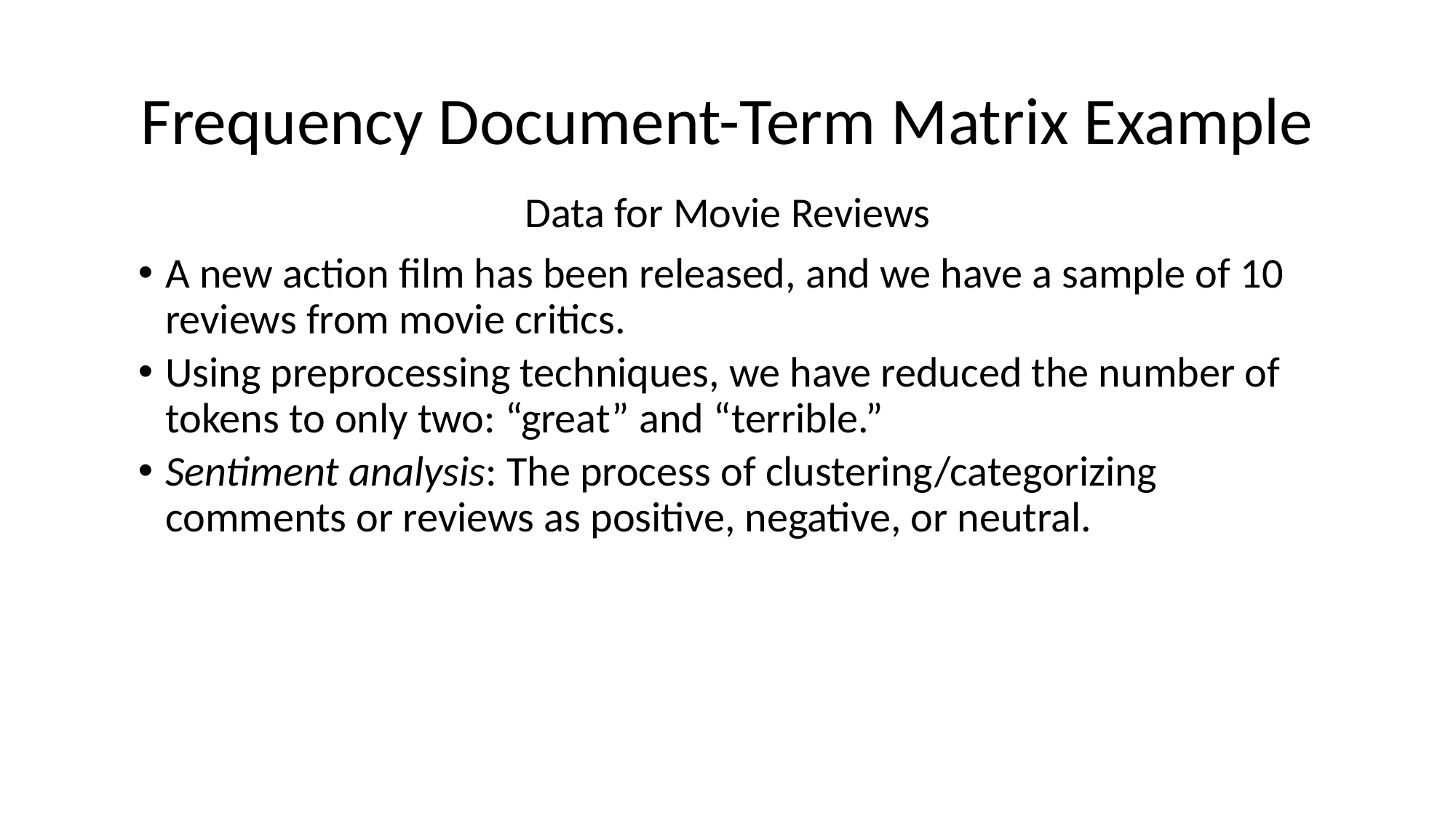

# Frequency Document-Term Matrix Example
Data for Movie Reviews
A new action film has been released, and we have a sample of 10 reviews from movie critics.
Using preprocessing techniques, we have reduced the number of tokens to only two: “great” and “terrible.”
Sentiment analysis: The process of clustering/categorizing comments or reviews as positive, negative, or neutral.